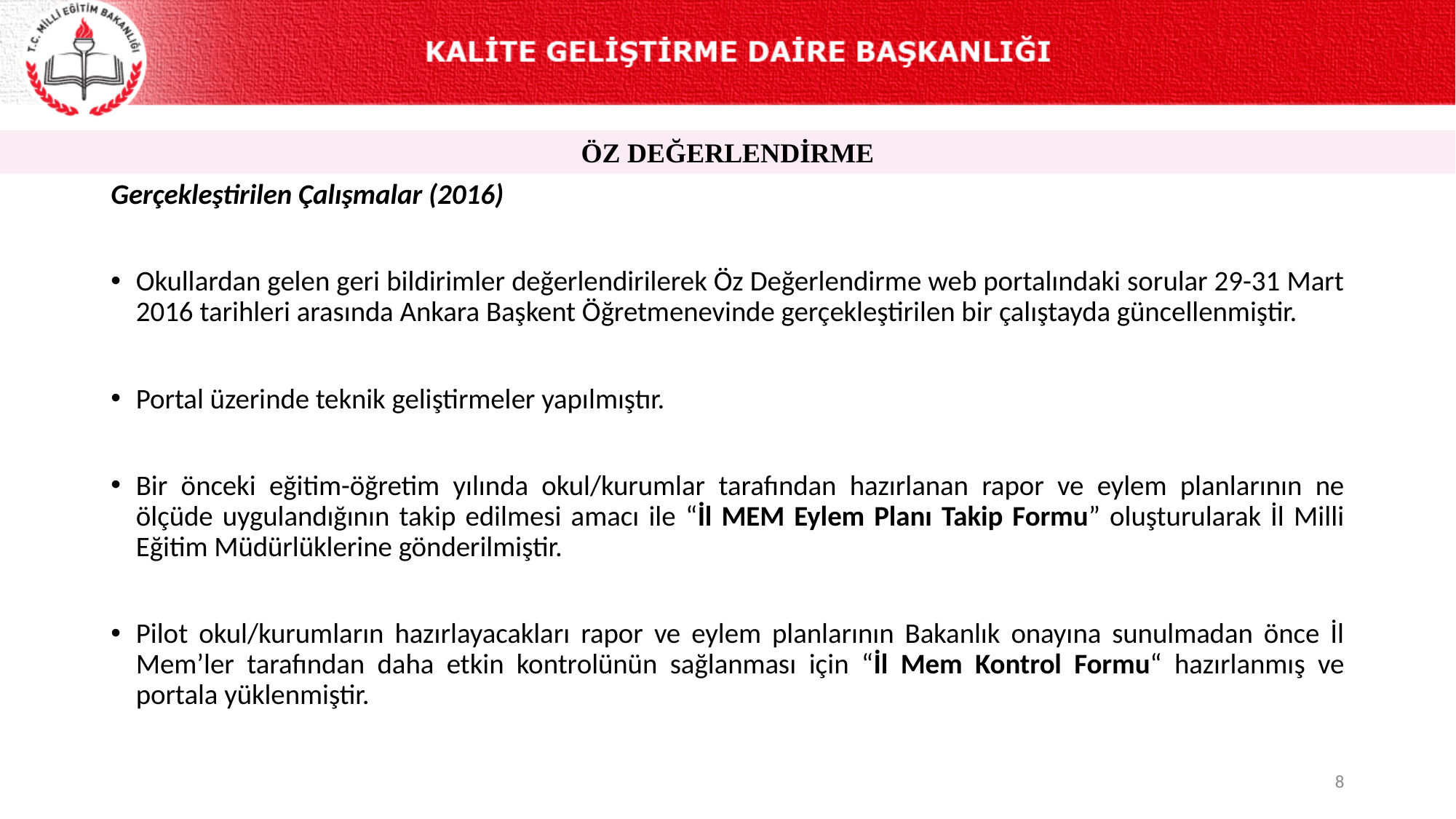

ÖZ DEĞERLENDİRME
Gerçekleştirilen Çalışmalar (2016)

Okullardan gelen geri bildirimler değerlendirilerek Öz Değerlendirme web portalındaki sorular 29-31 Mart 2016 tarihleri arasında Ankara Başkent Öğretmenevinde gerçekleştirilen bir çalıştayda güncellenmiştir.

Portal üzerinde teknik geliştirmeler yapılmıştır.

Bir önceki eğitim-öğretim yılında okul/kurumlar tarafından hazırlanan rapor ve eylem planlarının ne ölçüde uygulandığının takip edilmesi amacı ile “İl MEM Eylem Planı Takip Formu” oluşturularak İl Milli Eğitim Müdürlüklerine gönderilmiştir.

Pilot okul/kurumların hazırlayacakları rapor ve eylem planlarının Bakanlık onayına sunulmadan önce İl Mem’ler tarafından daha etkin kontrolünün sağlanması için “İl Mem Kontrol Formu“ hazırlanmış ve portala yüklenmiştir.

8